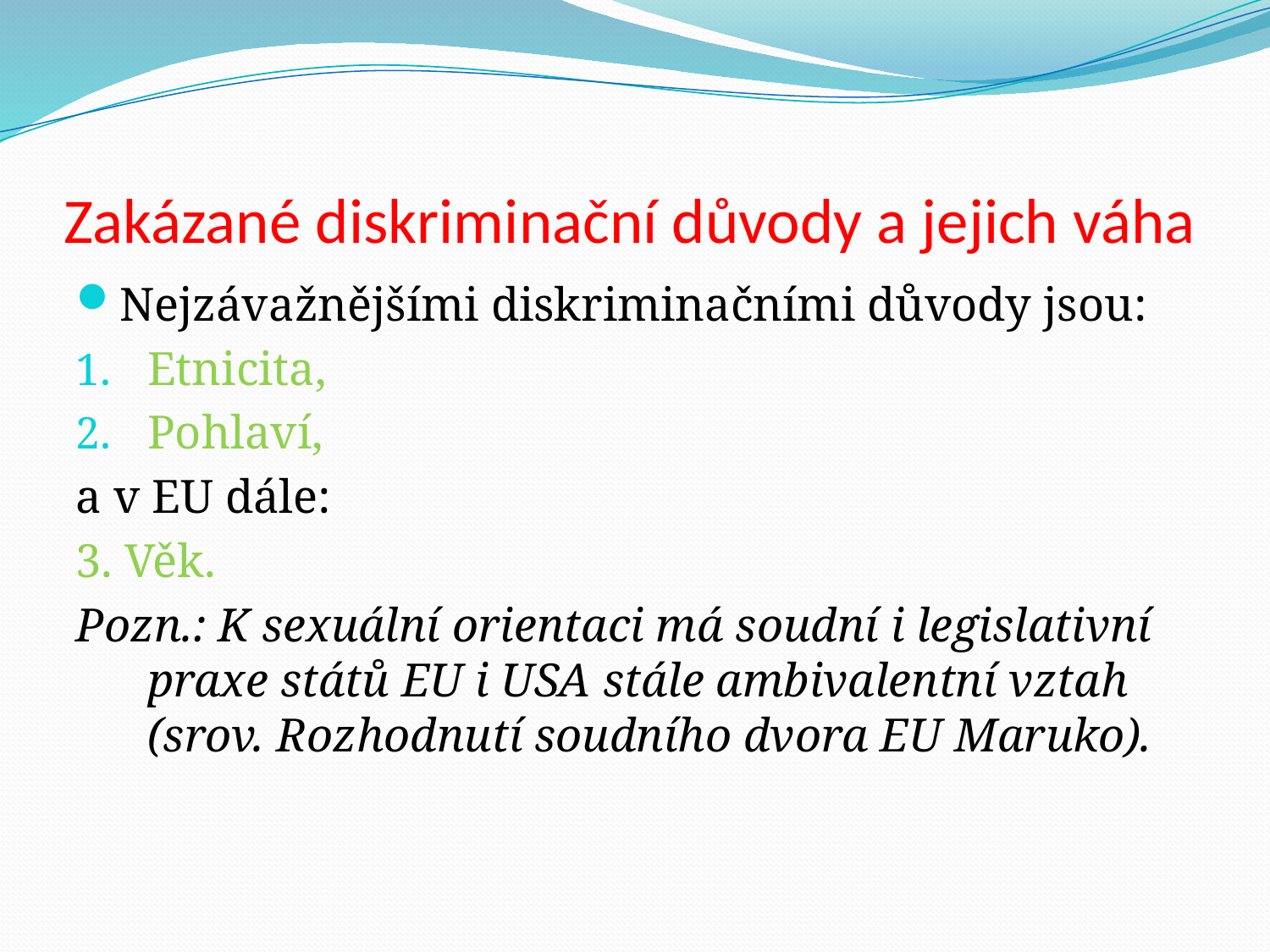

# Zakázané diskriminační důvody a jejich váha
Nejzávažnějšími diskriminačními důvody jsou:
Etnicita,
Pohlaví,
a v EU dále:
3. Věk.
Pozn.: K sexuální orientaci má soudní i legislativní praxe států EU i USA stále ambivalentní vztah (srov. Rozhodnutí soudního dvora EU Maruko).